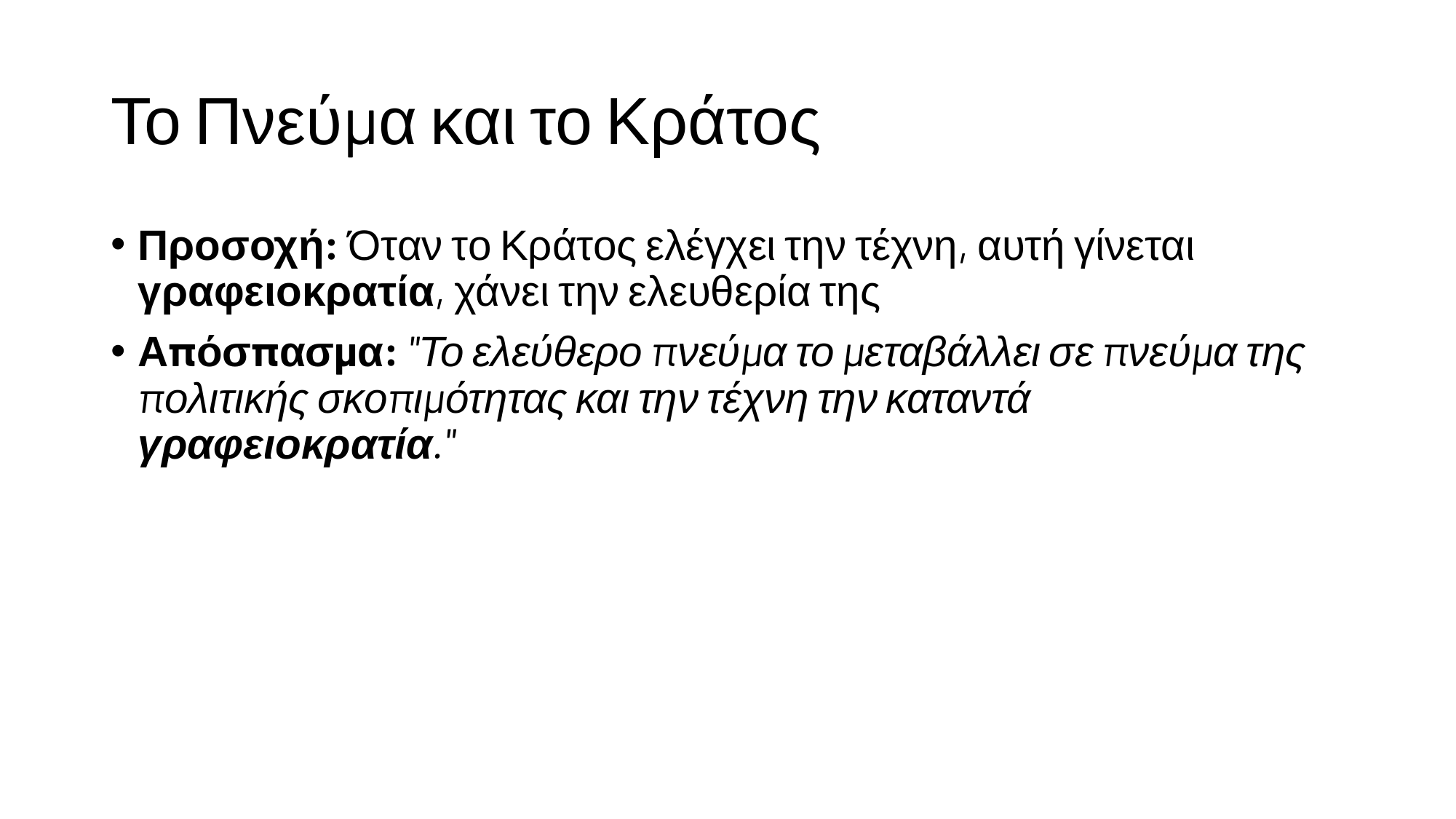

# Το Πνεύμα και το Κράτος
Προσοχή: Όταν το Κράτος ελέγχει την τέχνη, αυτή γίνεται γραφειοκρατία, χάνει την ελευθερία της
Απόσπασμα: "Το ελεύθερο πνεύμα το μεταβάλλει σε πνεύμα της πολιτικής σκοπιμότητας και την τέχνη την καταντά γραφειοκρατία."